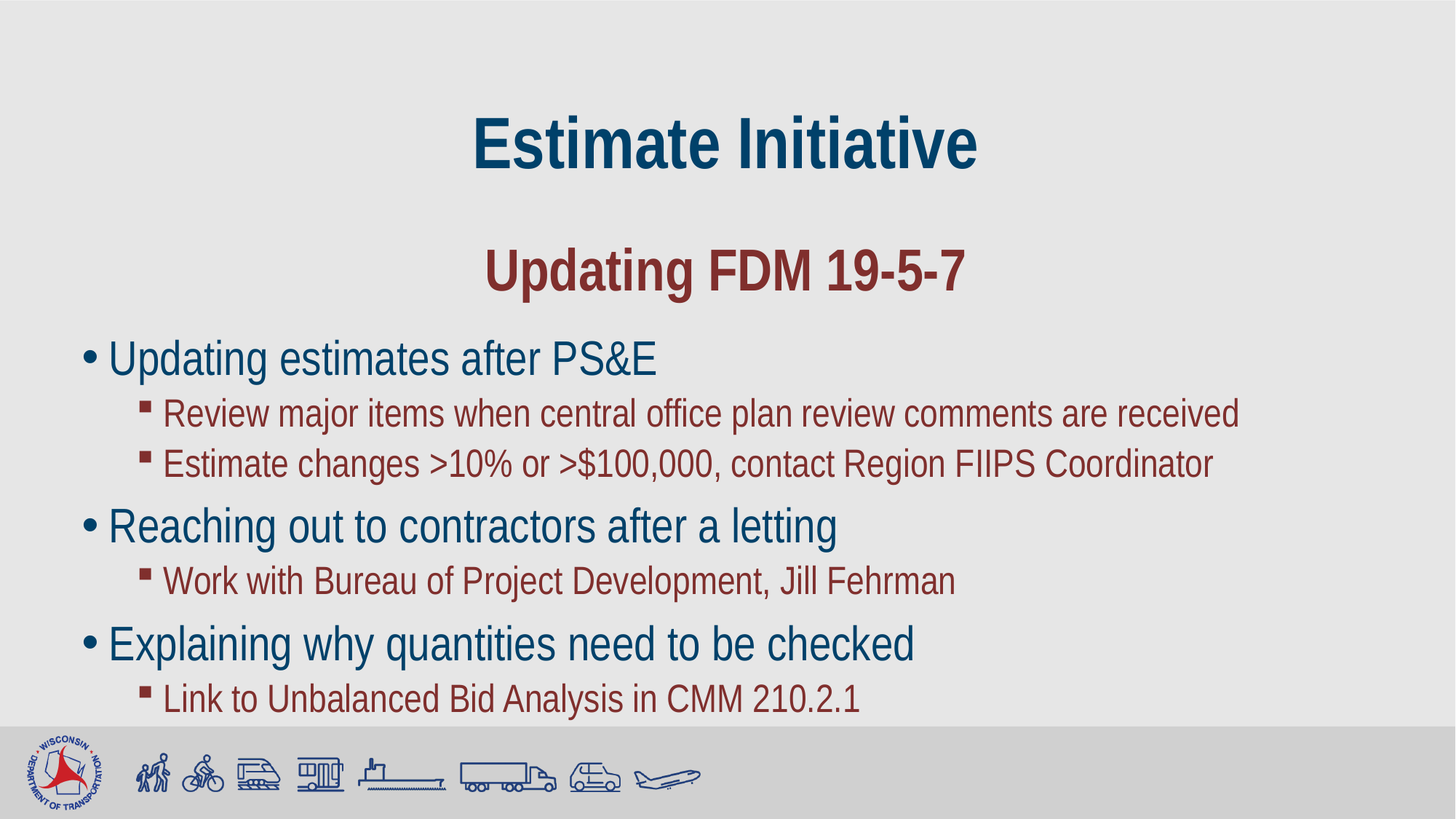

# Estimate Initiative
Updating FDM 19-5-7
Updating estimates after PS&E
Review major items when central office plan review comments are received
Estimate changes >10% or >$100,000, contact Region FIIPS Coordinator
Reaching out to contractors after a letting
Work with Bureau of Project Development, Jill Fehrman
Explaining why quantities need to be checked
Link to Unbalanced Bid Analysis in CMM 210.2.1